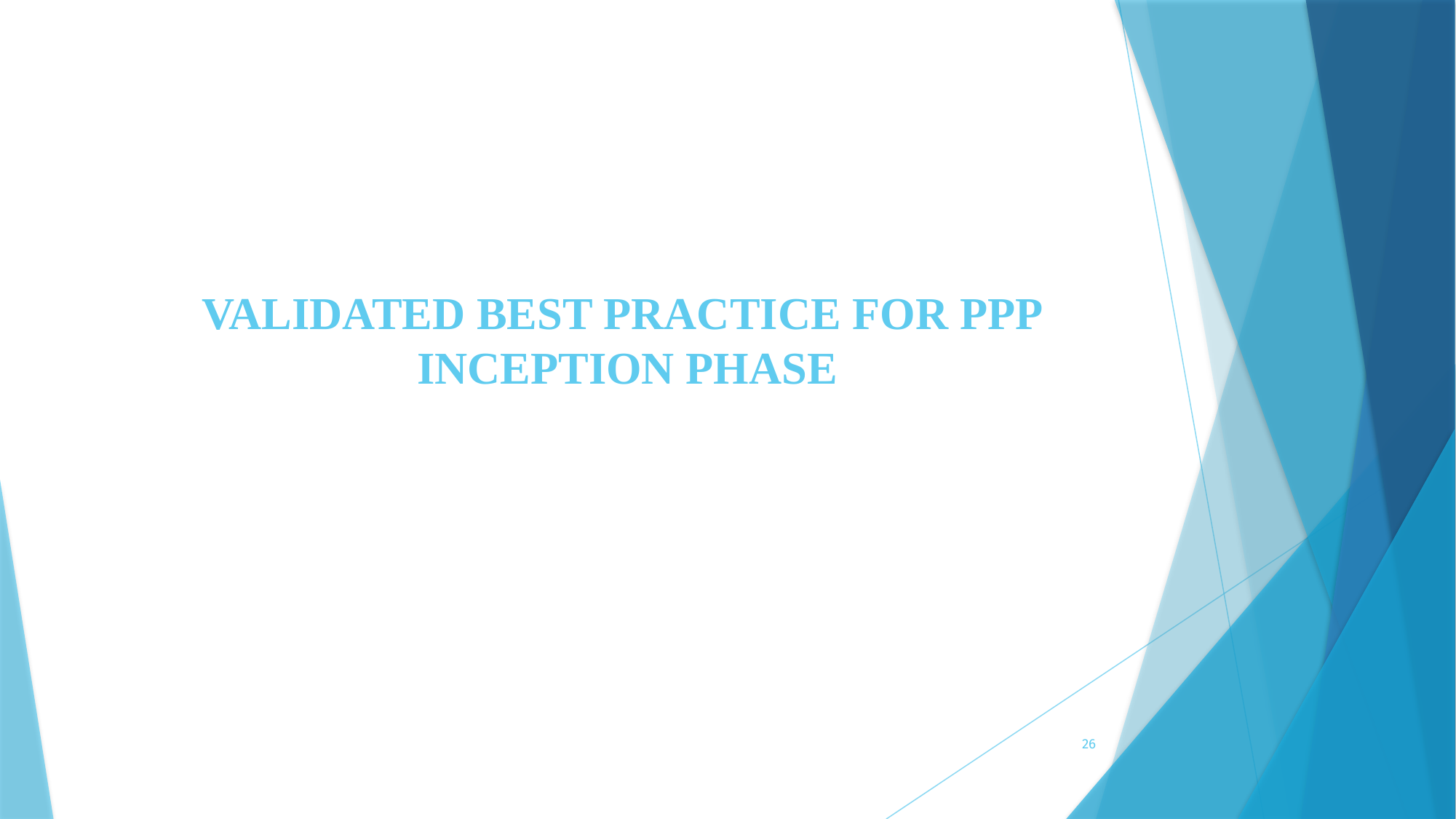

VALIDATED BEST PRACTICE FOR PPP
INCEPTION PHASE
26